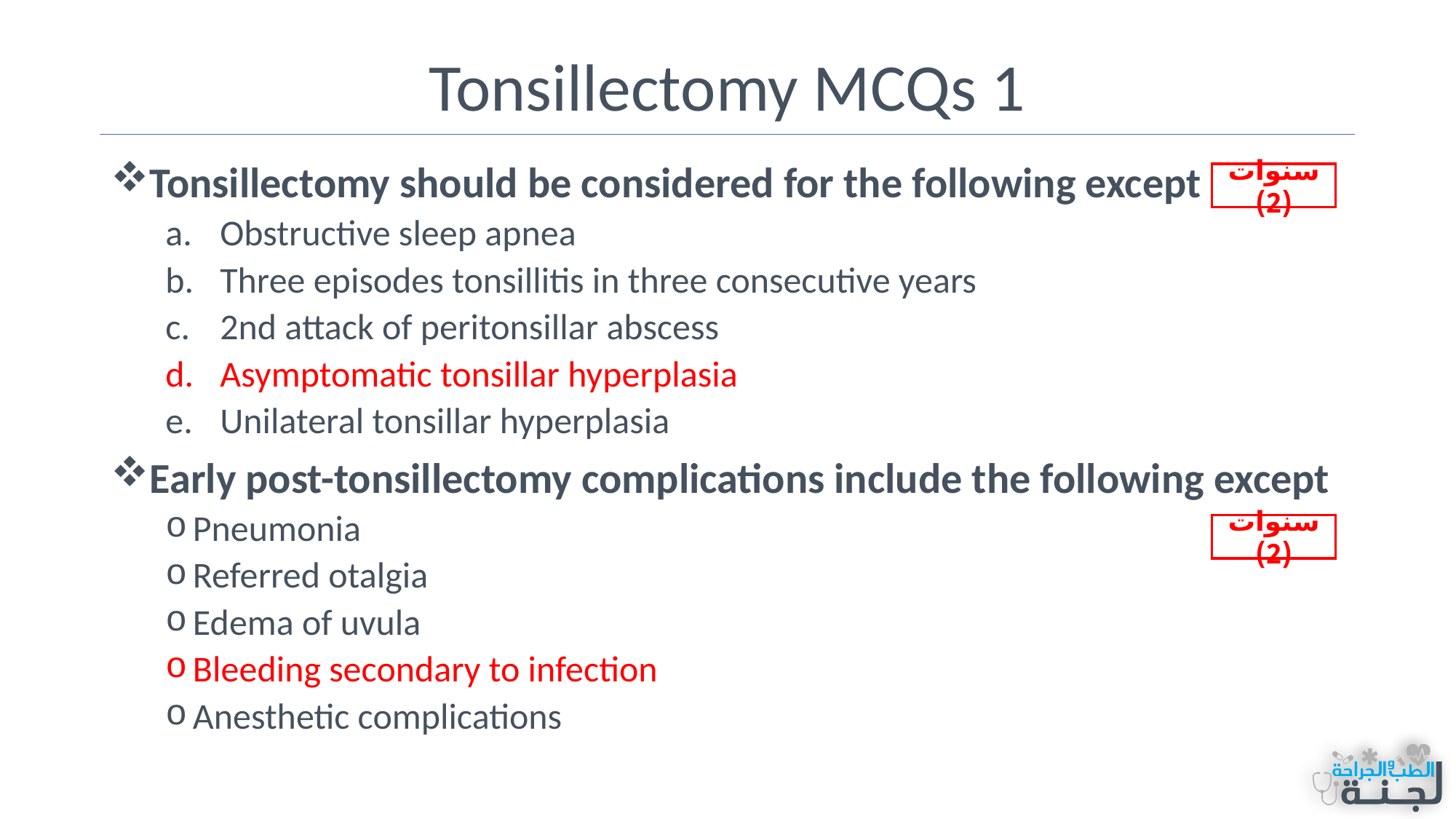

# Tonsillectomy MCQs 1
Tonsillectomy should be considered for the following except
Obstructive sleep apnea
Three episodes tonsillitis in three consecutive years
2nd attack of peritonsillar abscess
Asymptomatic tonsillar hyperplasia
Unilateral tonsillar hyperplasia
Early post-tonsillectomy complications include the following except
Pneumonia
Referred otalgia
Edema of uvula
Bleeding secondary to infection
Anesthetic complications

سنوات (2)
سنوات (2)